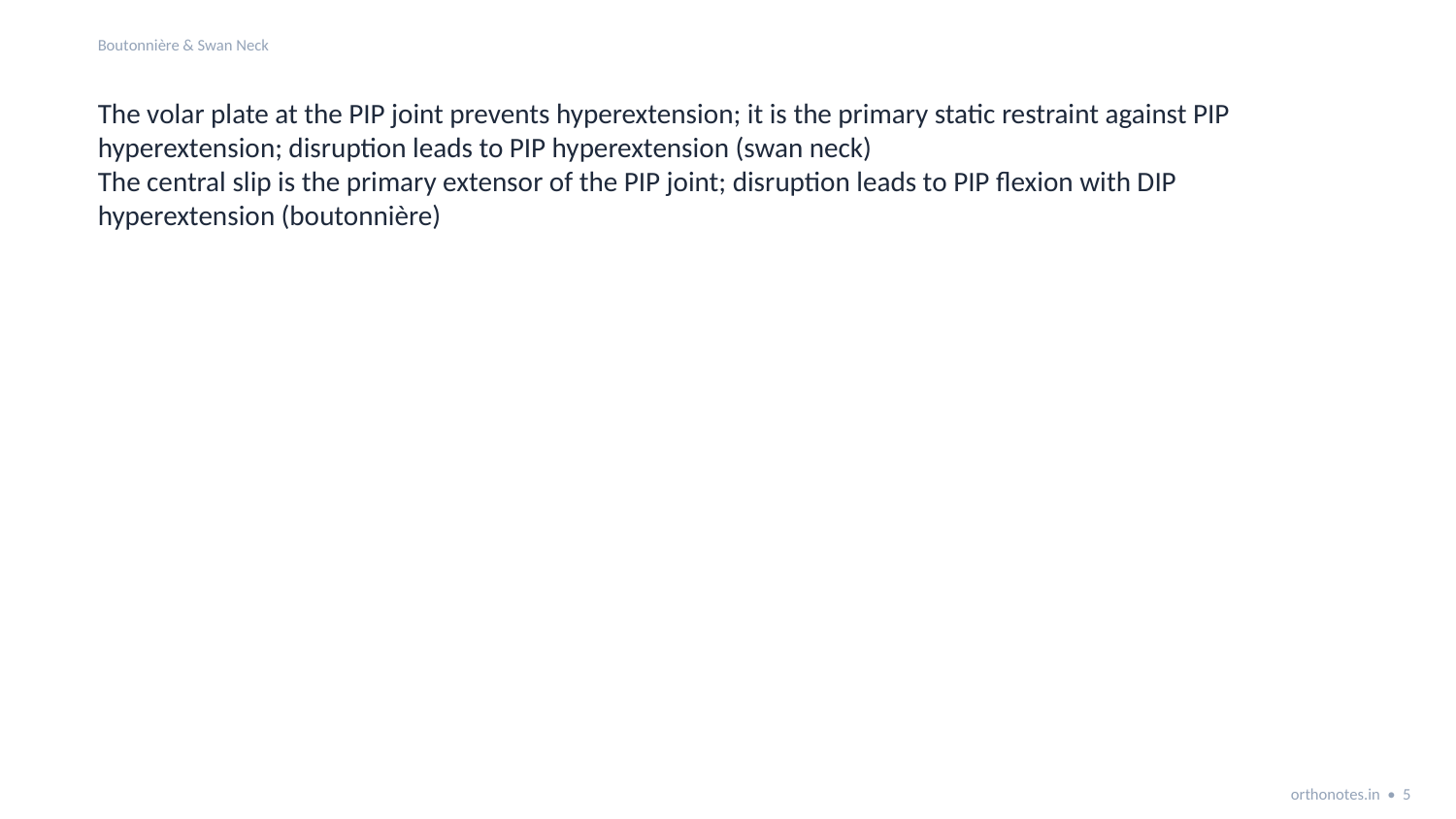

Boutonnière & Swan Neck
The volar plate at the PIP joint prevents hyperextension; it is the primary static restraint against PIP hyperextension; disruption leads to PIP hyperextension (swan neck)
The central slip is the primary extensor of the PIP joint; disruption leads to PIP flexion with DIP hyperextension (boutonnière)
orthonotes.in  •  5